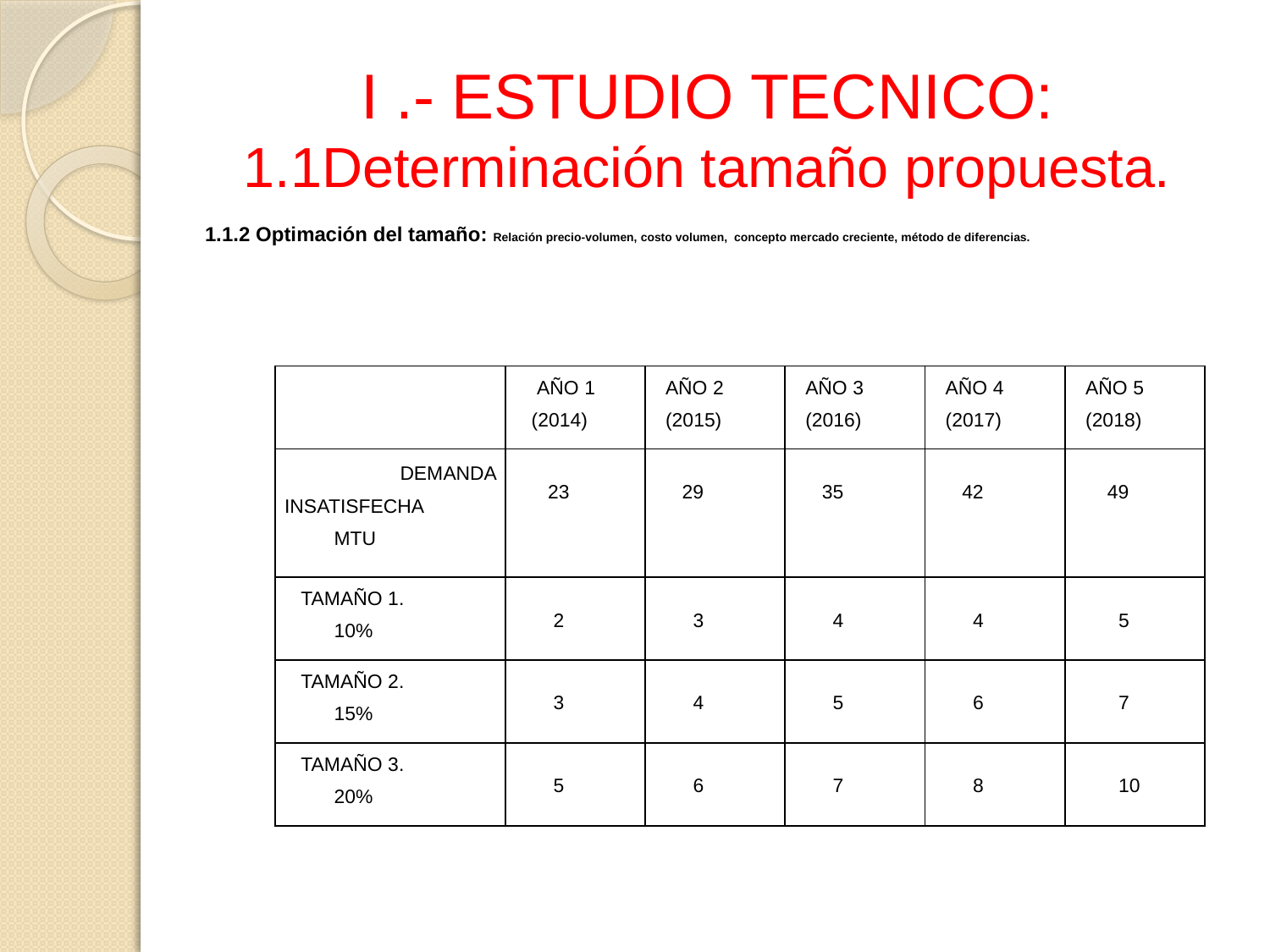

# I .- ESTUDIO TECNICO: 1.1Determinación tamaño propuesta.

   1.1.2 Optimación del tamaño: Relación precio-volumen, costo volumen,  concepto mercado creciente, método de diferencias.

|  | AÑO 1 (2014) | AÑO 2 (2015) | AÑO 3 (2016) | AÑO 4 (2017) | AÑO 5 (2018) |
| --- | --- | --- | --- | --- | --- |
| DEMANDA INSATISFECHA MTU | 23 | 29 | 35 | 42 | 49 |
| TAMAÑO 1. 10% | 2 | 3 | 4 | 4 | 5 |
| TAMAÑO 2. 15% | 3 | 4 | 5 | 6 | 7 |
| TAMAÑO 3. 20% | 5 | 6 | 7 | 8 | 10 |